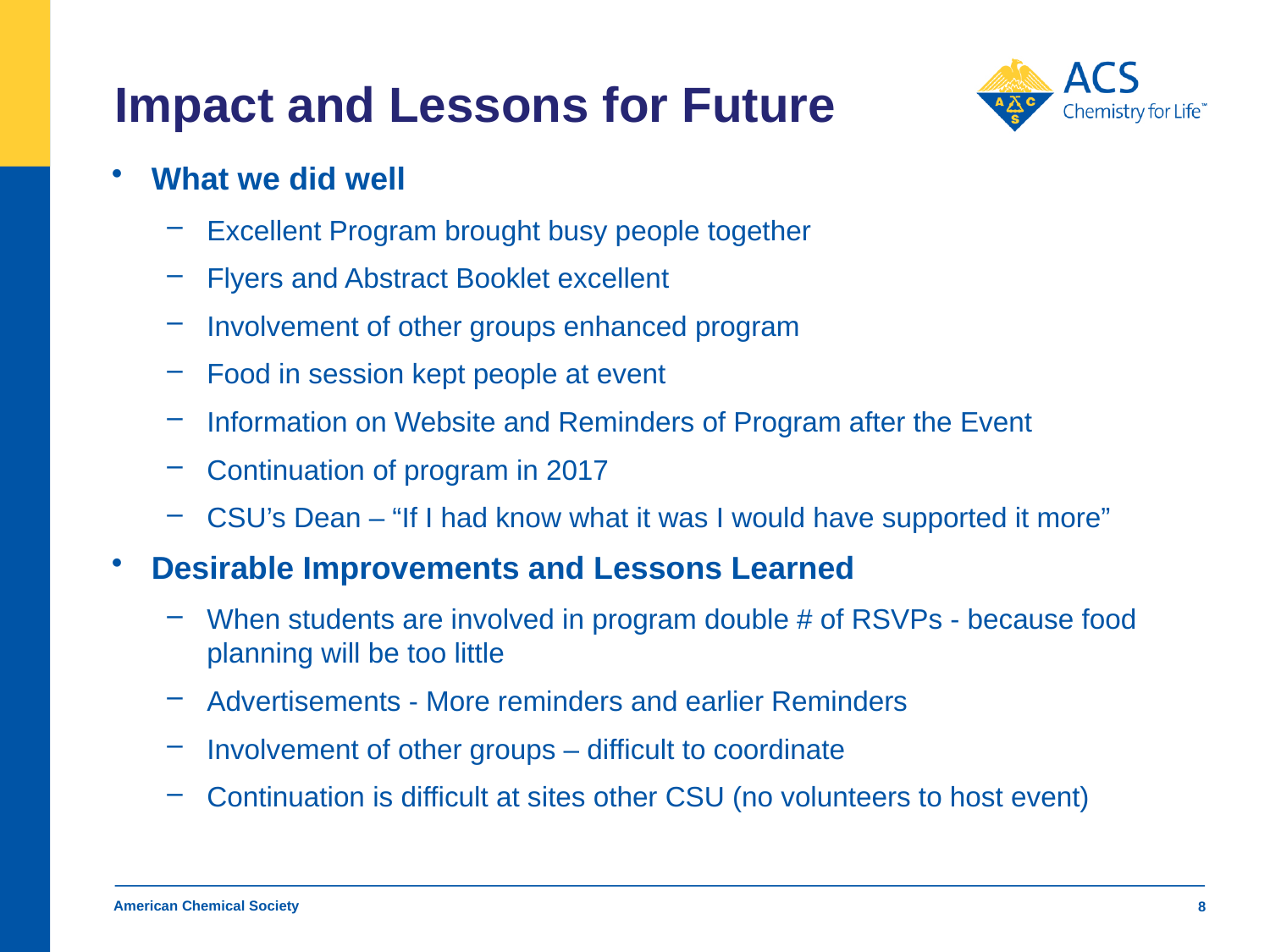

# Impact and Lessons for Future
What we did well
Excellent Program brought busy people together
Flyers and Abstract Booklet excellent
Involvement of other groups enhanced program
Food in session kept people at event
Information on Website and Reminders of Program after the Event
Continuation of program in 2017
CSU’s Dean – “If I had know what it was I would have supported it more”
Desirable Improvements and Lessons Learned
When students are involved in program double # of RSVPs - because food planning will be too little
Advertisements - More reminders and earlier Reminders
Involvement of other groups – difficult to coordinate
Continuation is difficult at sites other CSU (no volunteers to host event)
American Chemical Society
8